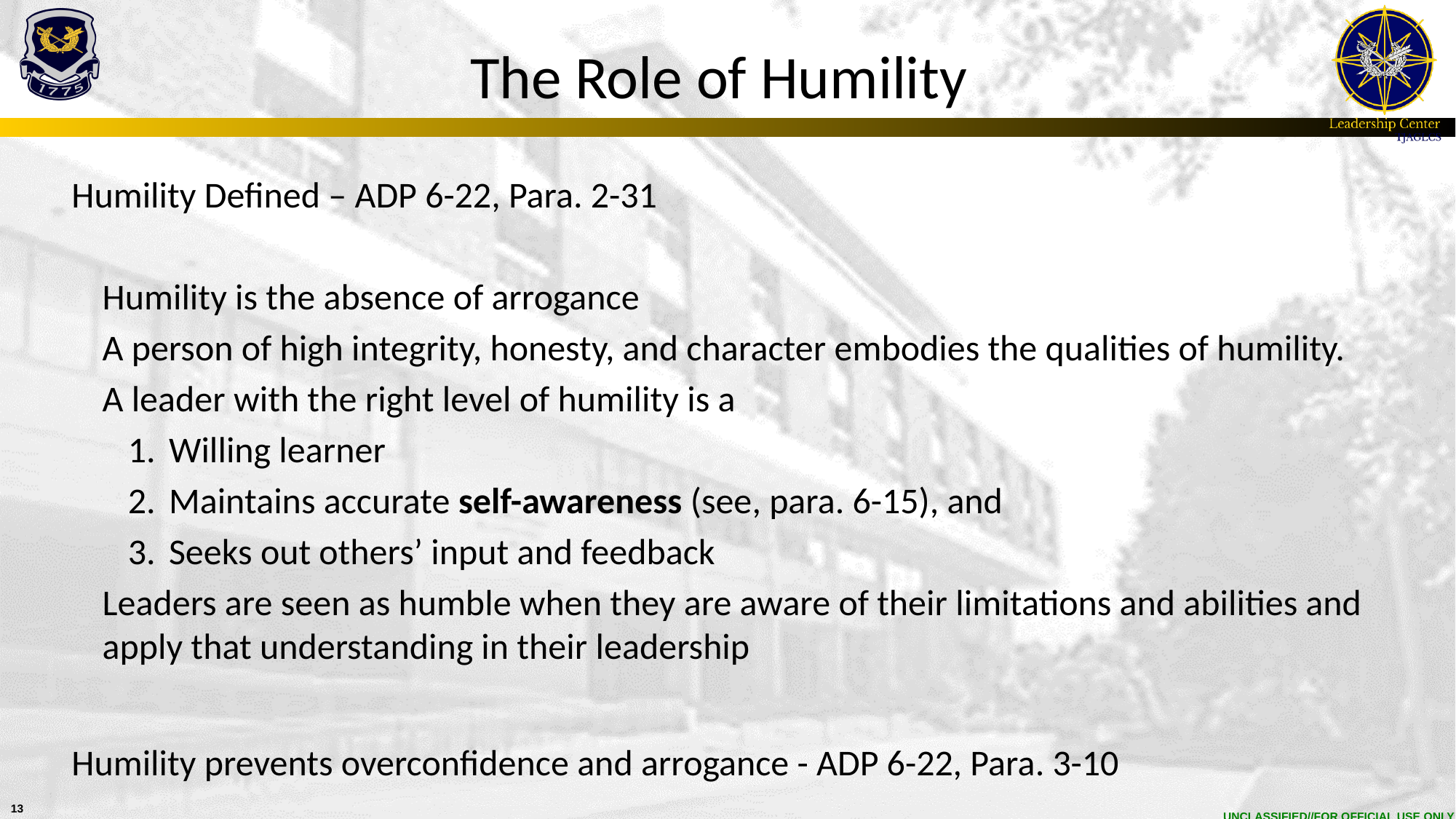

The Role of Humility

Humility Defined – ADP 6-22, Para. 2-31

Humility is the absence of arrogance
A person of high integrity, honesty, and character embodies the qualities of humility.
A leader with the right level of humility is a
Willing learner
Maintains accurate self-awareness (see, para. 6-15), and
Seeks out others’ input and feedback
Leaders are seen as humble when they are aware of their limitations and abilities and apply that understanding in their leadership

Humility prevents overconfidence and arrogance - ADP 6-22, Para. 3-10